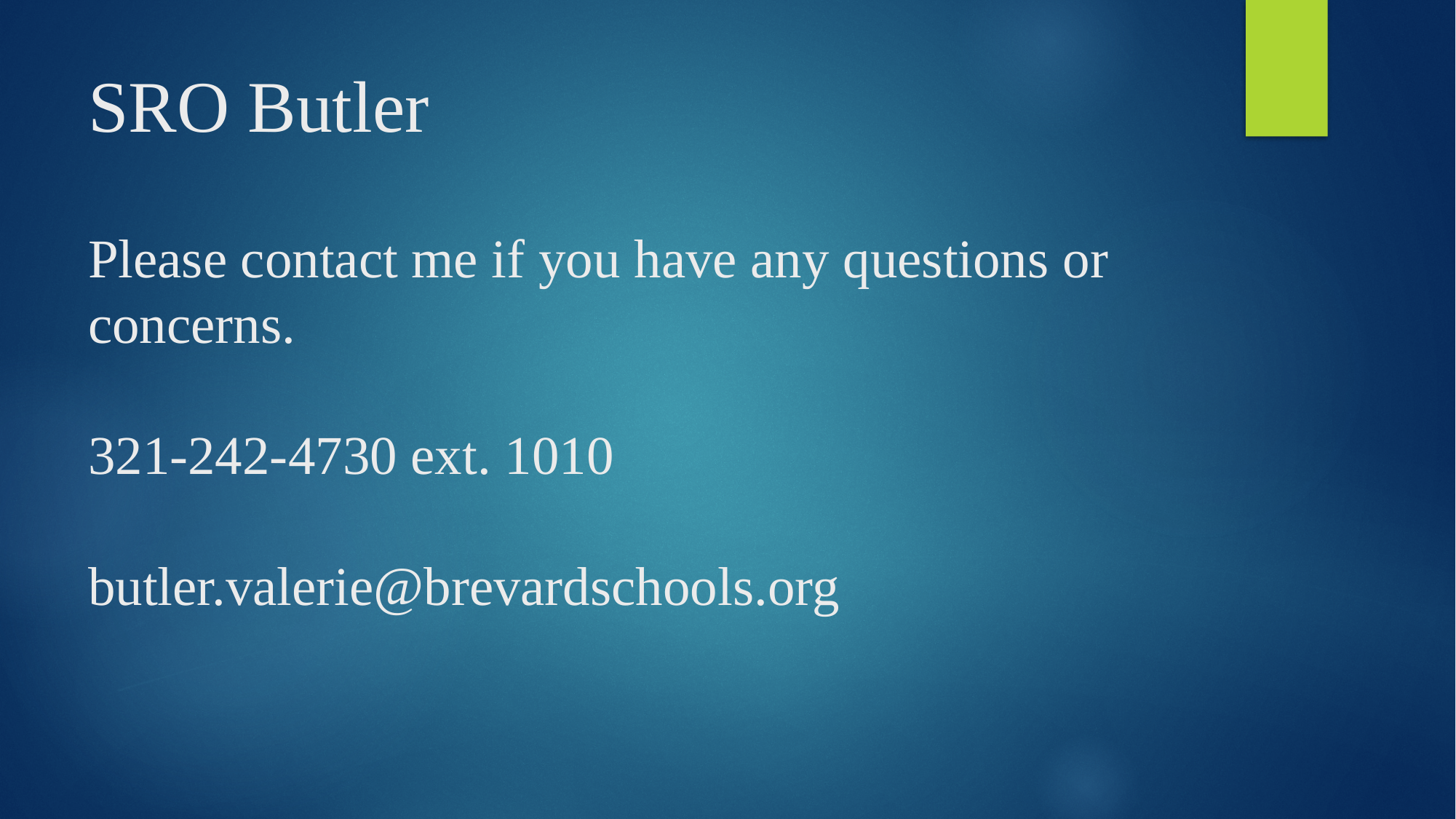

# SRO Butler Please contact me if you have any questions or concerns. 321-242-4730 ext. 1010 butler.valerie@brevardschools.org